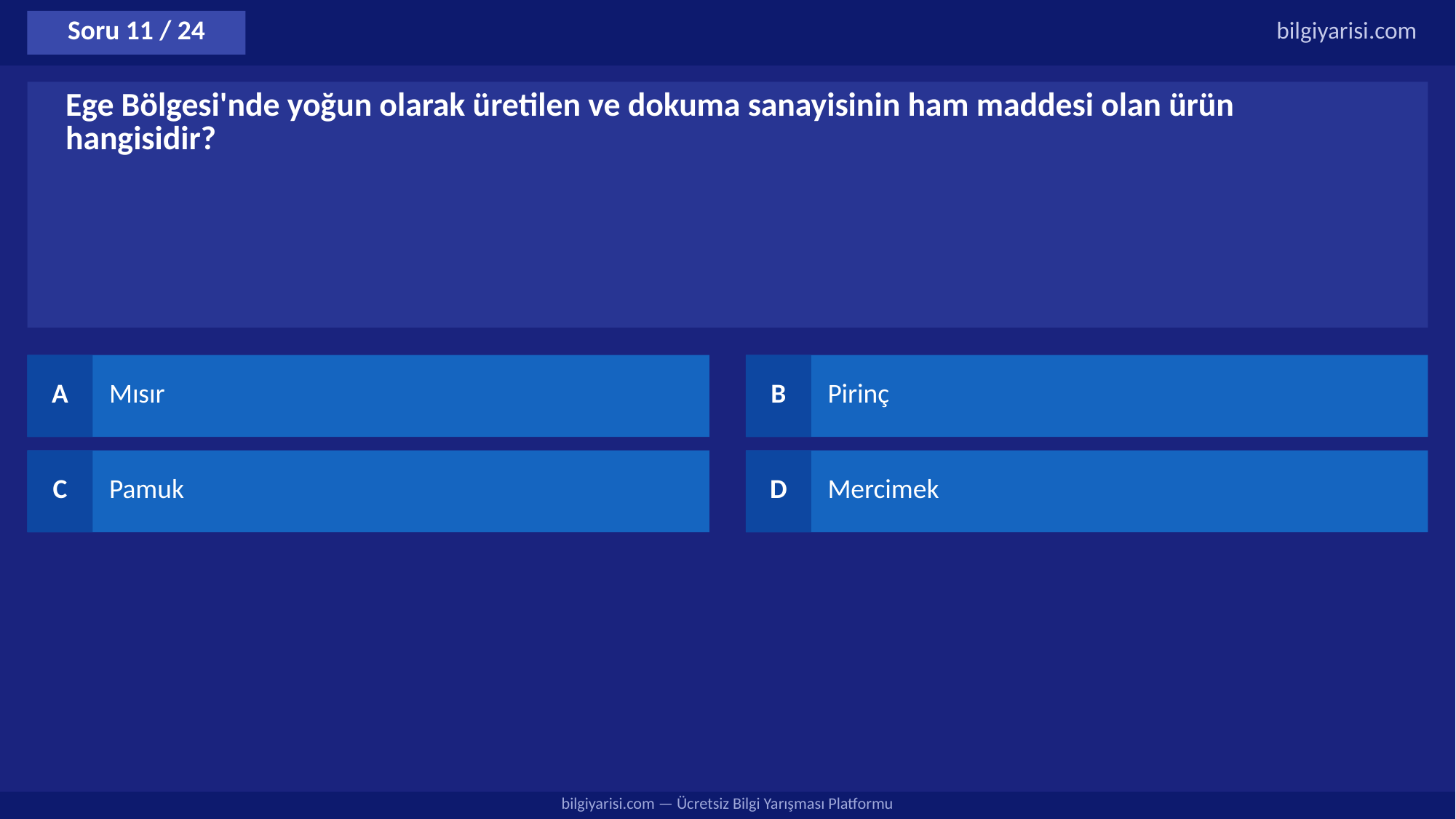

Soru 11 / 24
bilgiyarisi.com

Ege Bölgesi'nde yoğun olarak üretilen ve dokuma sanayisinin ham maddesi olan ürün hangisidir?

A
Mısır

B
Pirinç

C
Pamuk

D
Mercimek
bilgiyarisi.com — Ücretsiz Bilgi Yarışması Platformu